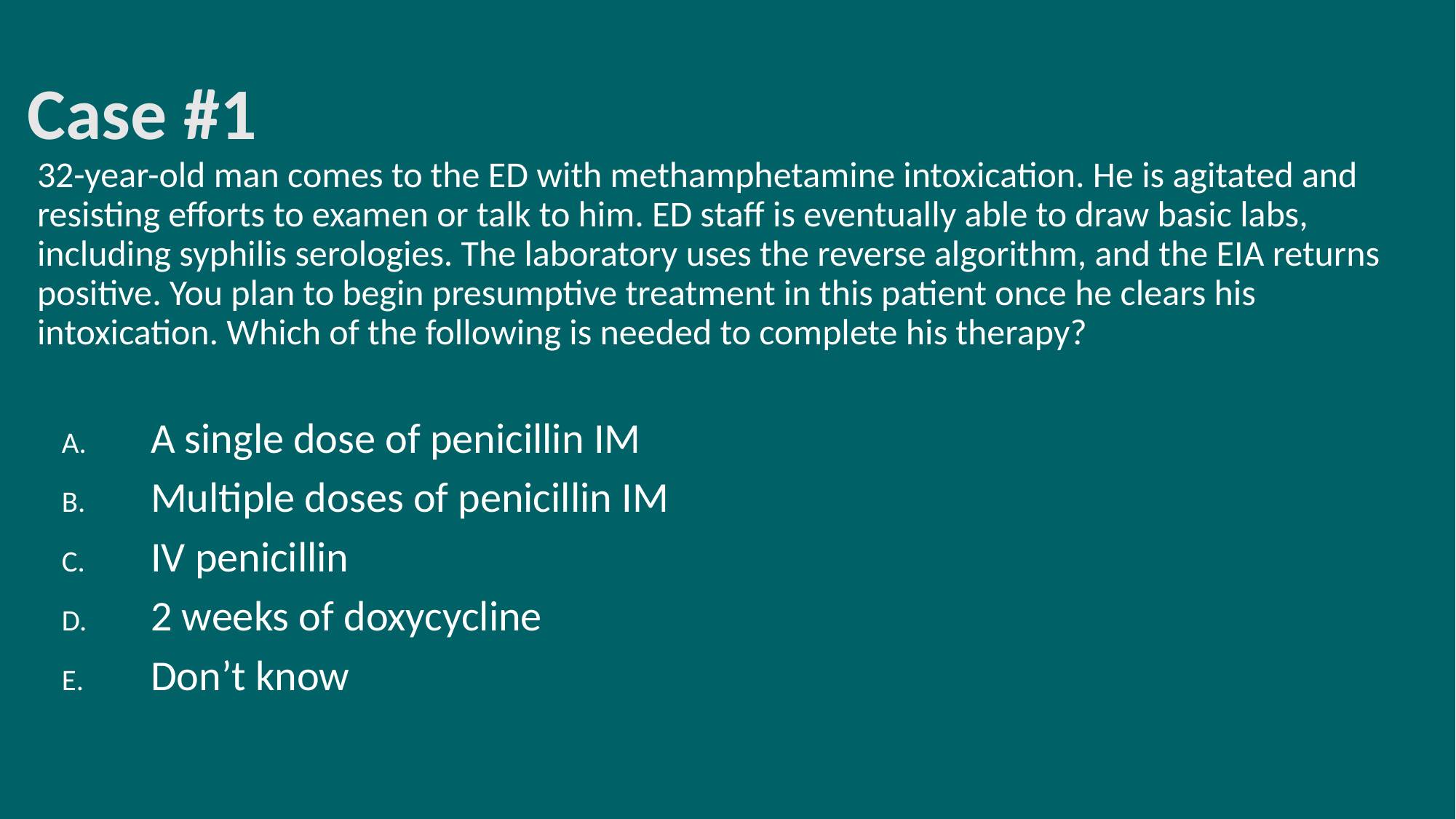

32-year-old man comes to the ED with methamphetamine intoxication. He is agitated and resisting efforts to examen or talk to him. ED staff is eventually able to draw basic labs, including syphilis serologies. The laboratory uses the reverse algorithm, and the EIA returns positive. You plan to begin presumptive treatment in this patient once he clears his intoxication. Which of the following is needed to complete his therapy?
# Case #1
A single dose of penicillin IM
Multiple doses of penicillin IM
IV penicillin
2 weeks of doxycycline
Don’t know